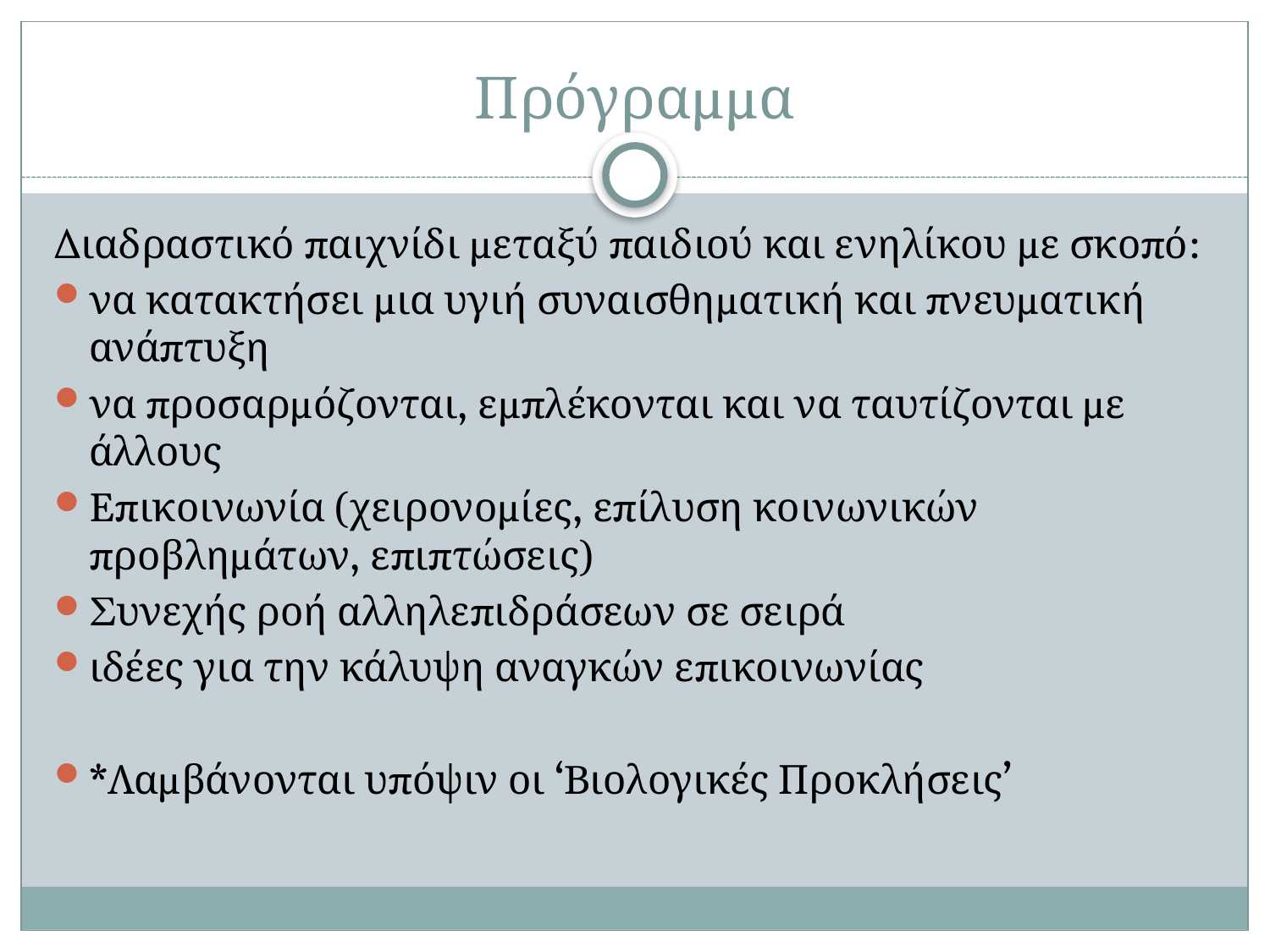

# Πρόγραμμα
Διαδραστικό παιχνίδι μεταξύ παιδιού και ενηλίκου με σκοπό:
να κατακτήσει μια υγιή συναισθηματική και πνευματική ανάπτυξη
να προσαρμόζονται, εμπλέκονται και να ταυτίζονται με άλλους
Επικοινωνία (χειρονομίες, επίλυση κοινωνικών προβλημάτων, επιπτώσεις)
Συνεχής ροή αλληλεπιδράσεων σε σειρά
ιδέες για την κάλυψη αναγκών επικοινωνίας

*Λαμβάνονται υπόψιν οι ‘Βιολογικές Προκλήσεις’